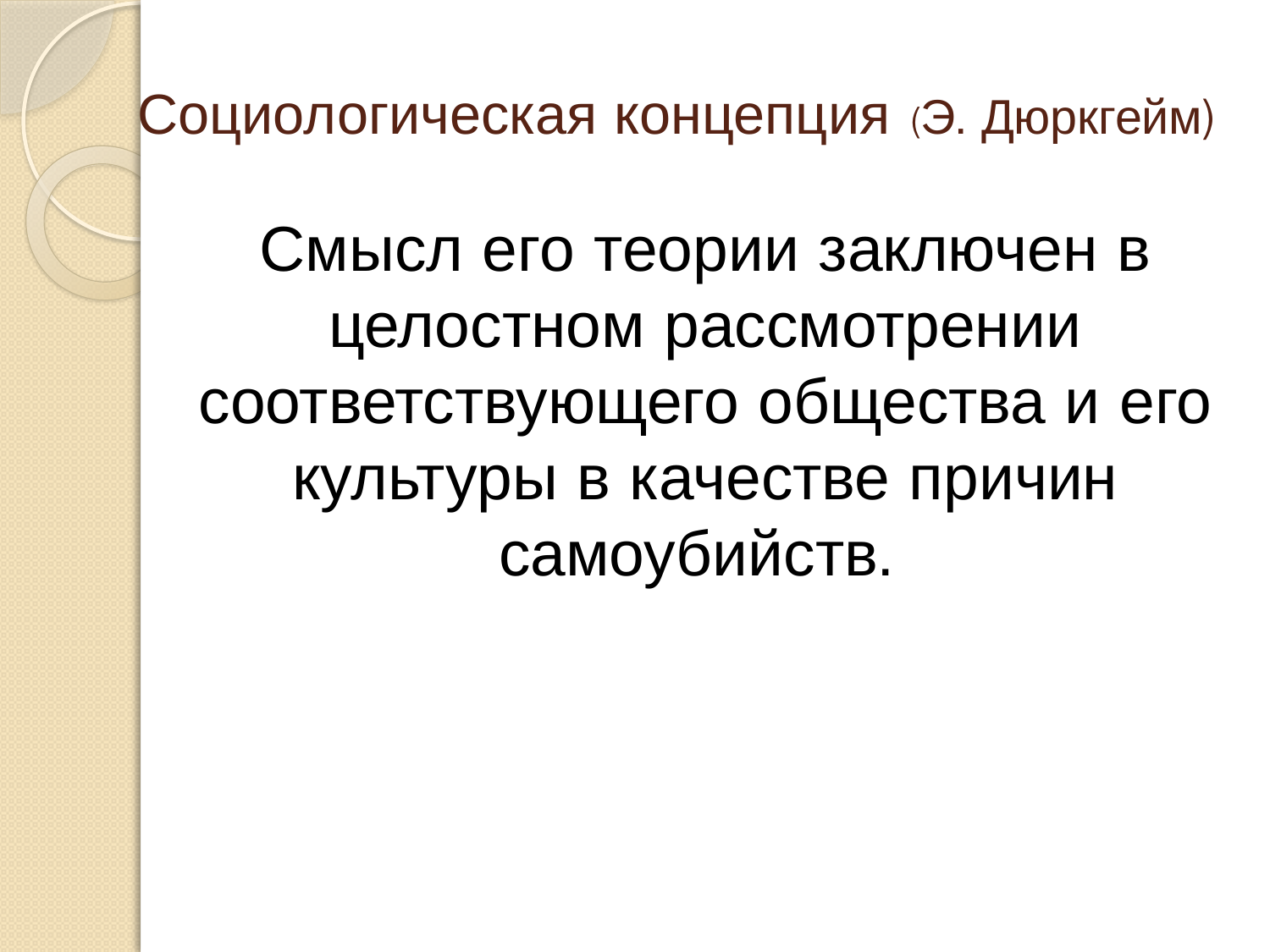

# Социологическая концепция (Э. Дюркгейм)
Смысл его теории заключен в целостном рассмотрении соответствующего общества и его культуры в качестве причин самоубийств.